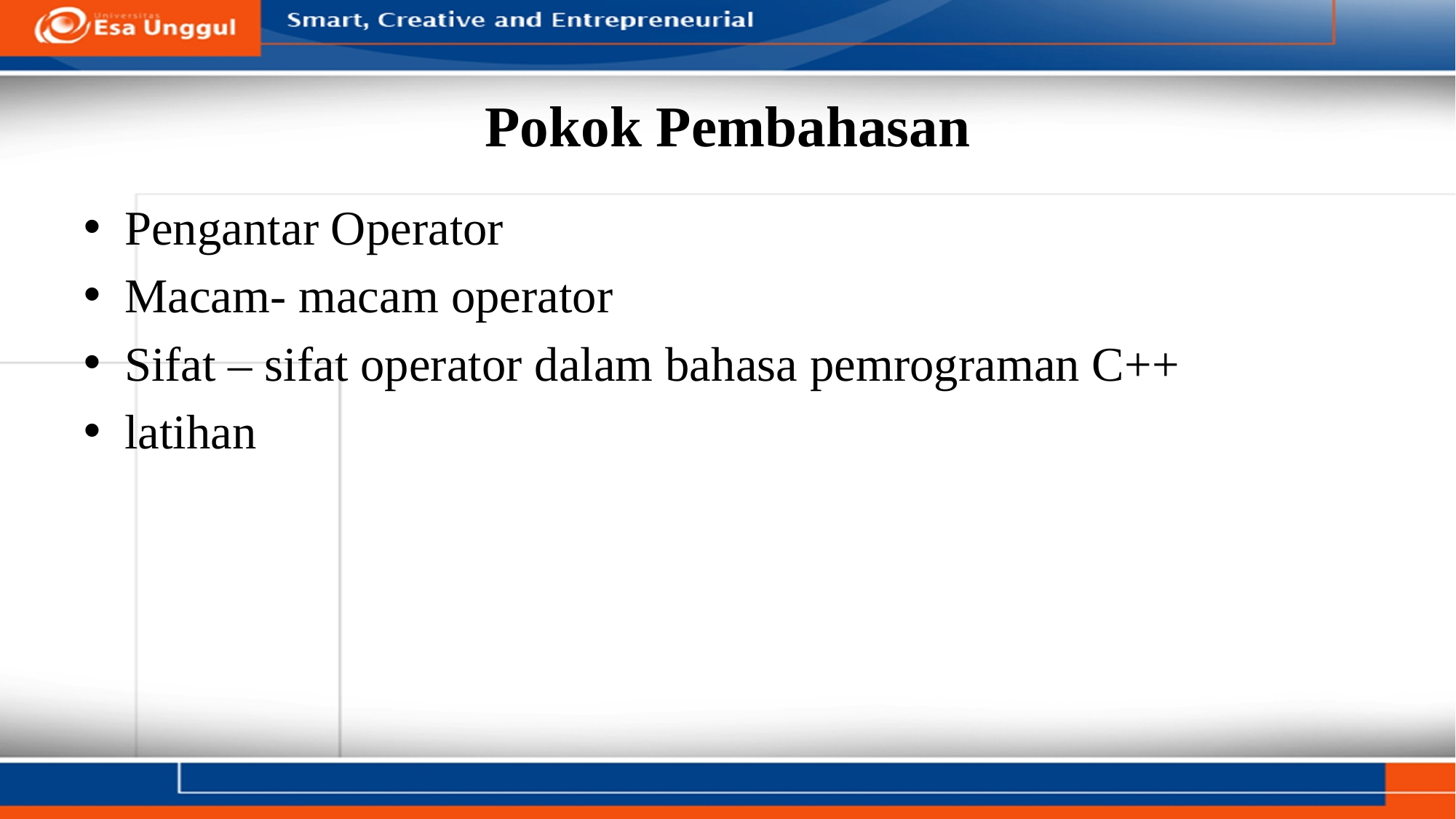

# Pokok Pembahasan
Pengantar Operator
Macam- macam operator
Sifat – sifat operator dalam bahasa pemrograman C++
latihan